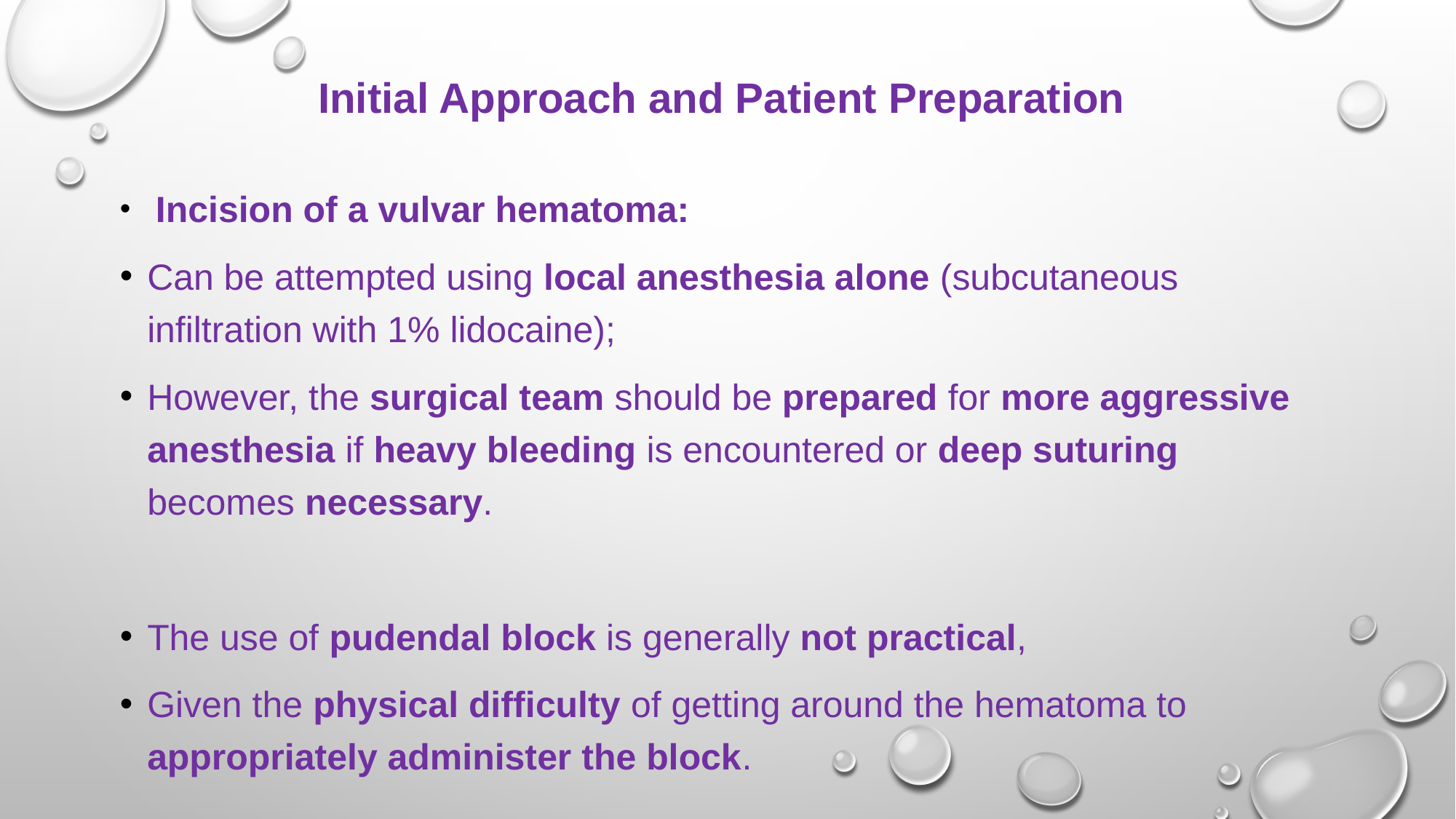

# Initial Approach and Patient Preparation
 Incision of a vulvar hematoma:
Can be attempted using local anesthesia alone (subcutaneous infiltration with 1% lidocaine);
However, the surgical team should be prepared for more aggressive anesthesia if heavy bleeding is encountered or deep suturing becomes necessary.

The use of pudendal block is generally not practical,
Given the physical difficulty of getting around the hematoma to appropriately administer the block.